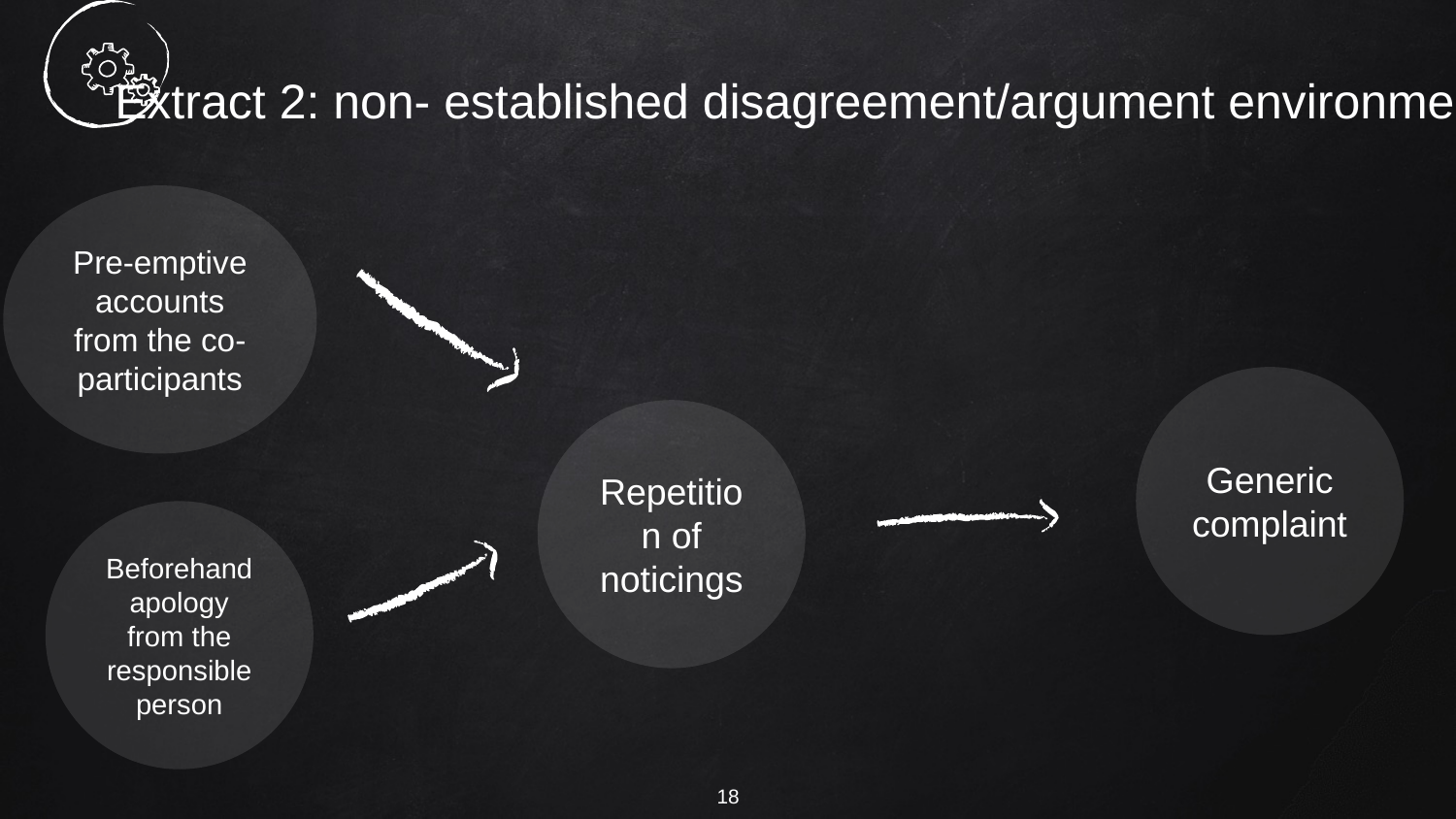

# Extract 2: non- established disagreement/argument environment
Pre-emptive accounts from the co-participants

Generic complaint
Repetition of noticings

Beforehand apology from the responsible person

18